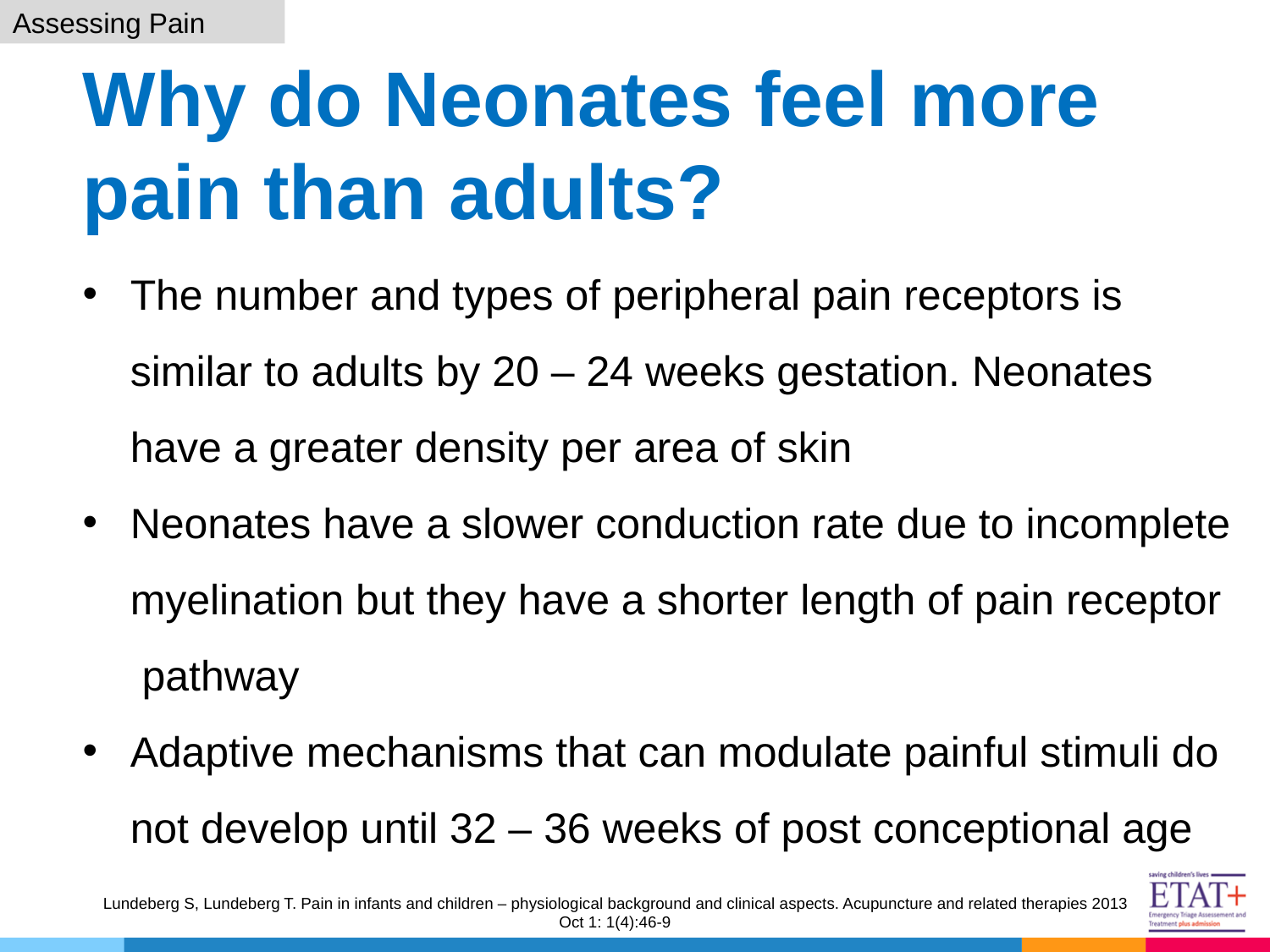

Assessing Pain
# Why do Neonates feel more pain than adults?

The number and types of peripheral pain receptors is similar to adults by 20 – 24 weeks gestation. Neonates have a greater density per area of skin
Neonates have a slower conduction rate due to incomplete myelination but they have a shorter length of pain receptor  pathway
Adaptive mechanisms that can modulate painful stimuli do not develop until 32 – 36 weeks of post conceptional age
Lundeberg S, Lundeberg T. Pain in infants and children – physiological background and clinical aspects. Acupuncture and related therapies 2013 Oct 1: 1(4):46-9